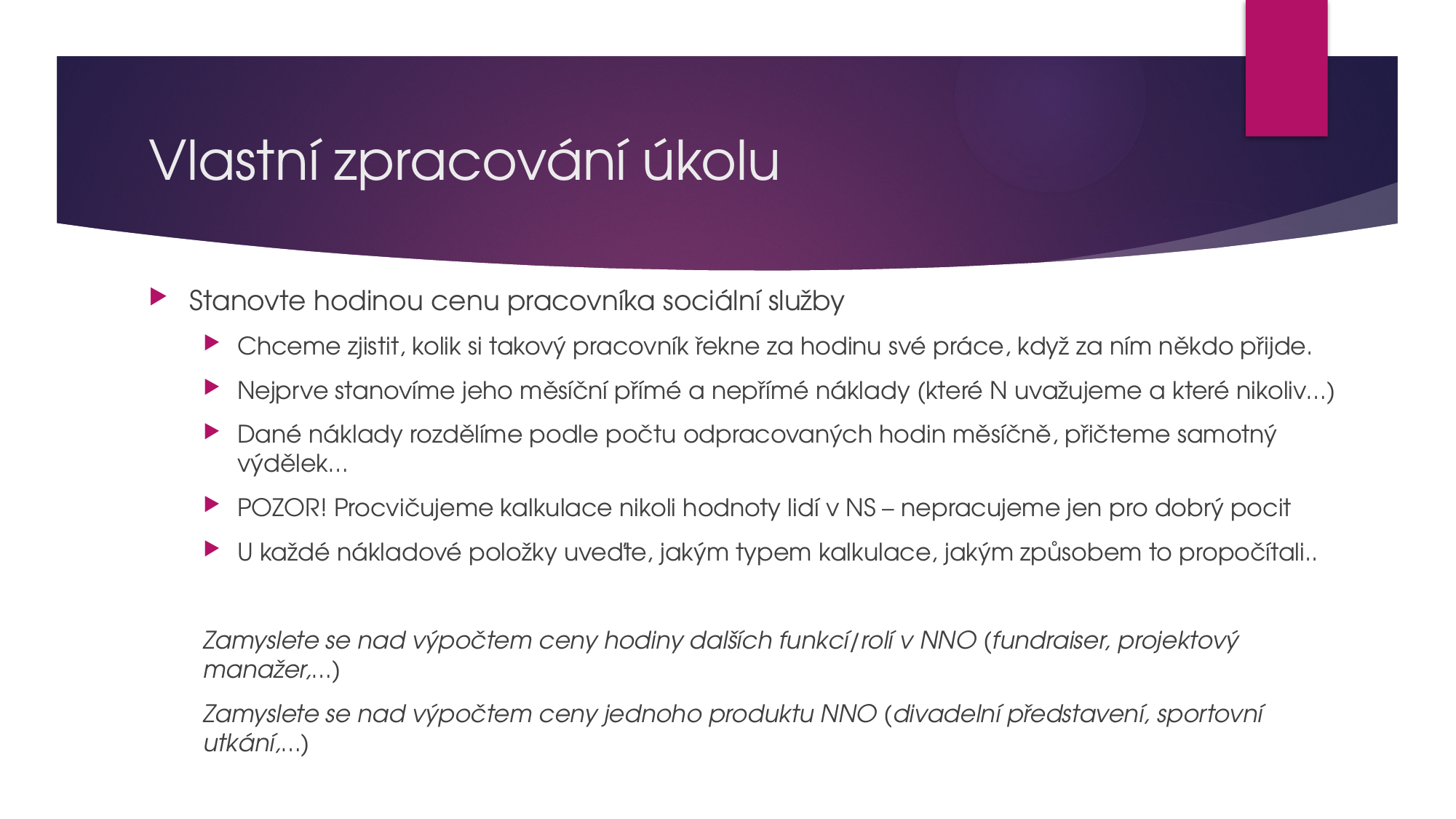

# Vlastní zpracování úkolu
Stanovte hodinou cenu pracovníka sociální služby
Chceme zjistit, kolik si takový pracovník řekne za hodinu své práce, když za ním někdo přijde.
Nejprve stanovíme jeho měsíční přímé a nepřímé náklady (které N uvažujeme a které nikoliv…)
Dané náklady rozdělíme podle počtu odpracovaných hodin měsíčně, přičteme samotný výdělek…
POZOR! Procvičujeme kalkulace nikoli hodnoty lidí v NS – nepracujeme jen pro dobrý pocit
U každé nákladové položky uveďte, jakým typem kalkulace, jakým způsobem to propočítali..

Zamyslete se nad výpočtem ceny hodiny dalších funkcí/rolí v NNO (fundraiser, projektový manažer,…)
Zamyslete se nad výpočtem ceny jednoho produktu NNO (divadelní představení, sportovní utkání,…)